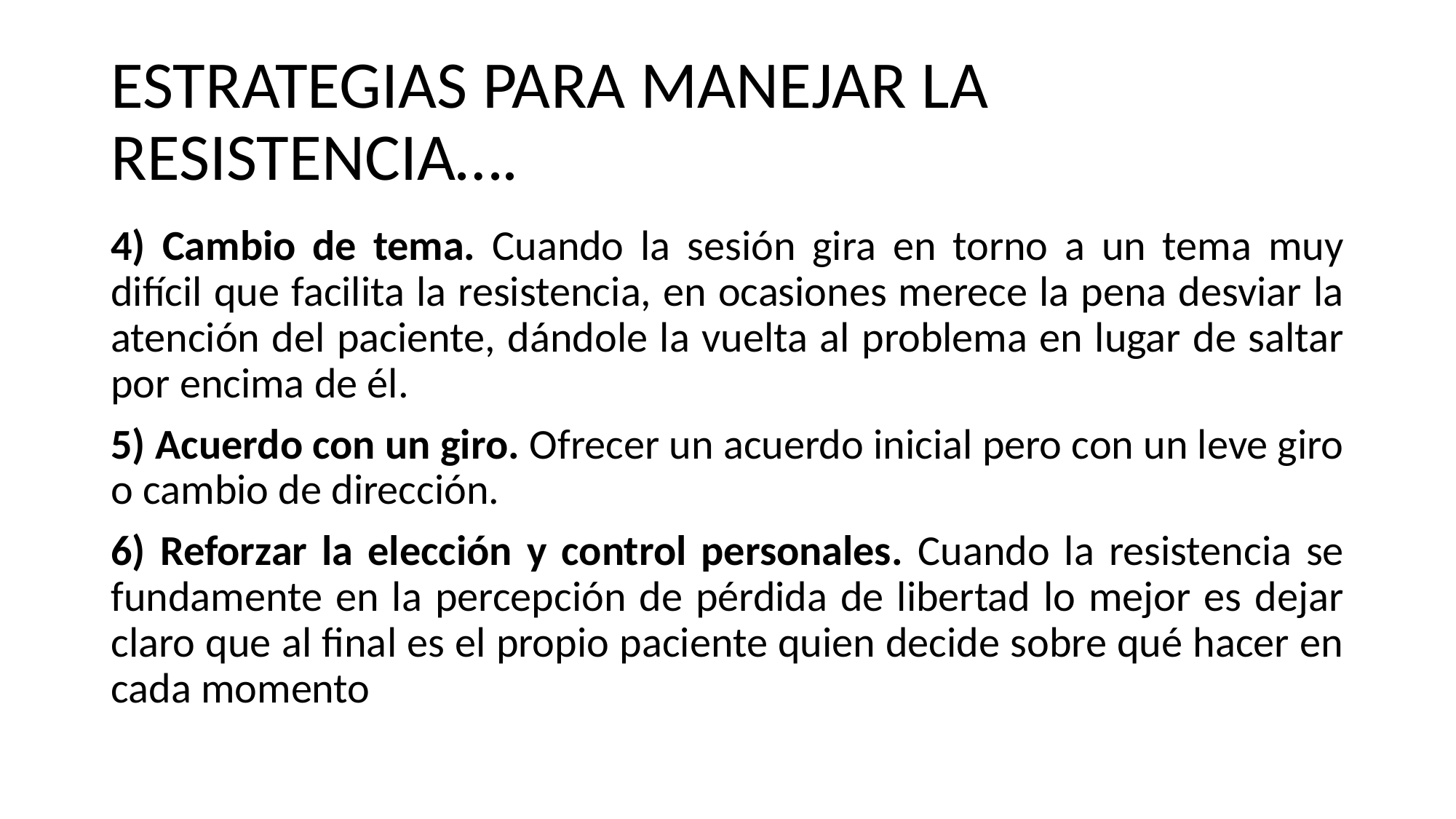

# ESTRATEGIAS PARA MANEJAR LA RESISTENCIA….
4) Cambio de tema. Cuando la sesión gira en torno a un tema muy difícil que facilita la resistencia, en ocasiones merece la pena desviar la atención del paciente, dándole la vuelta al problema en lugar de saltar por encima de él.
5) Acuerdo con un giro. Ofrecer un acuerdo inicial pero con un leve giro o cambio de dirección.
6) Reforzar la elección y control personales. Cuando la resistencia se fundamente en la percepción de pérdida de libertad lo mejor es dejar claro que al final es el propio paciente quien decide sobre qué hacer en cada momento